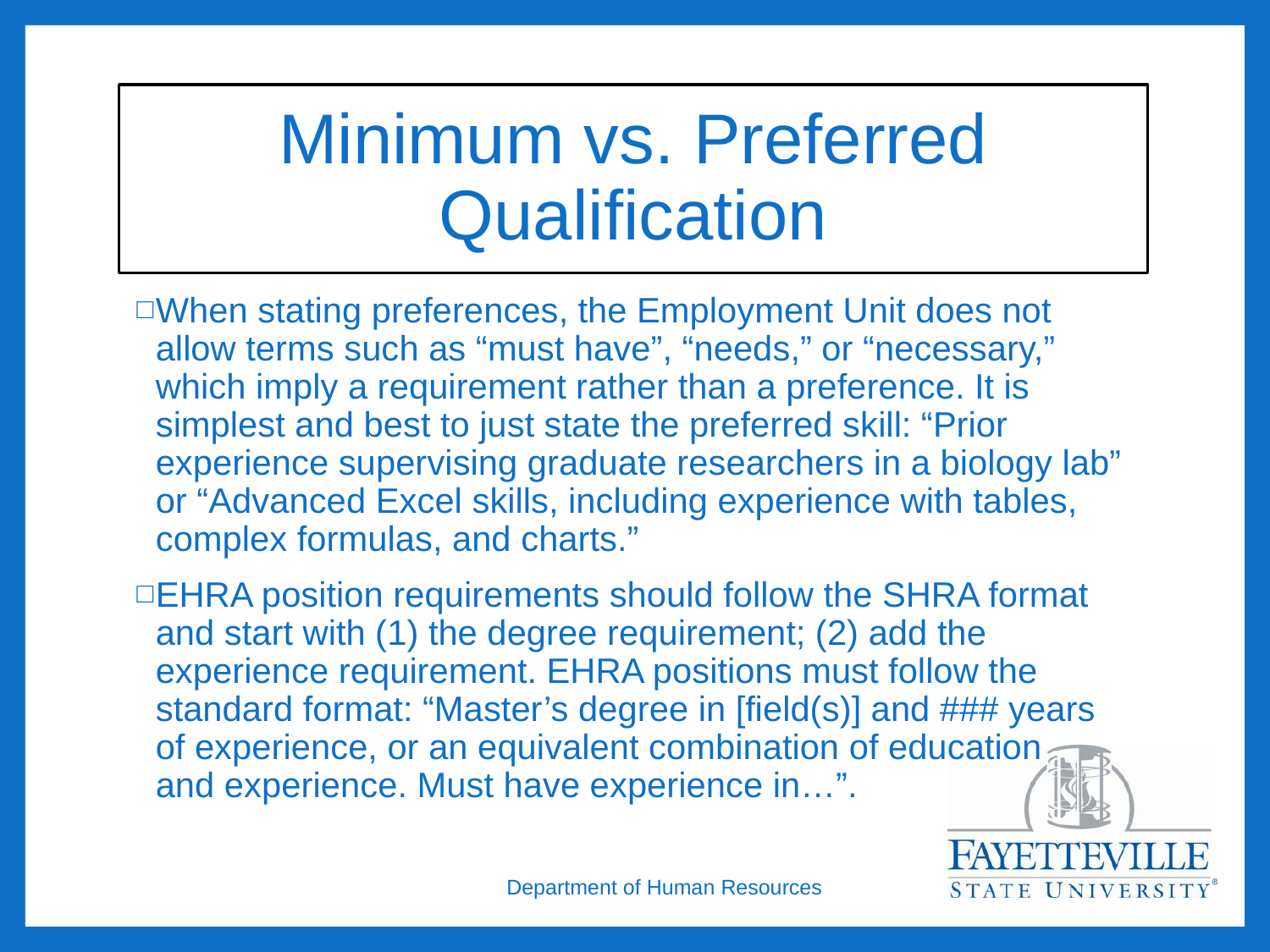

# Minimum vs. Preferred Qualification
When stating preferences, the Employment Unit does not allow terms such as “must have”, “needs,” or “necessary,” which imply a requirement rather than a preference. It is simplest and best to just state the preferred skill: “Prior experience supervising graduate researchers in a biology lab” or “Advanced Excel skills, including experience with tables, complex formulas, and charts.”
EHRA position requirements should follow the SHRA format and start with (1) the degree requirement; (2) add the experience requirement. EHRA positions must follow the standard format: “Master’s degree in [field(s)] and ### years of experience, or an equivalent combination of education
and experience. Must have experience in…”.
Department of Human Resources